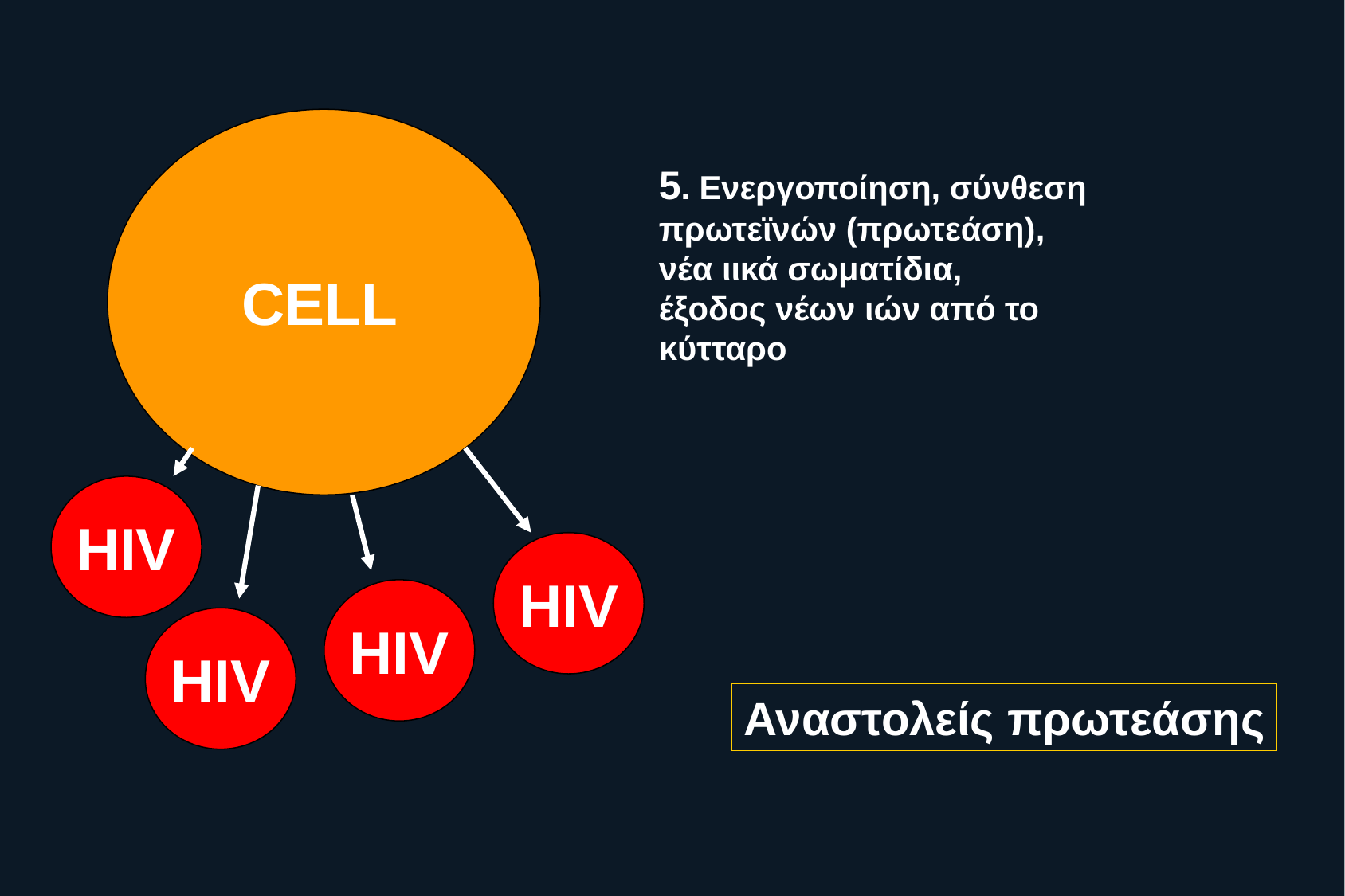

5. Ενεργοποίηση, σύνθεση
πρωτεϊνών (πρωτεάση),
νέα ιικά σωματίδια,
έξοδος νέων ιών από το
κύτταρο

CELL

HIV

HIV
HIV
HIV
Αναστολείς πρωτεάσης